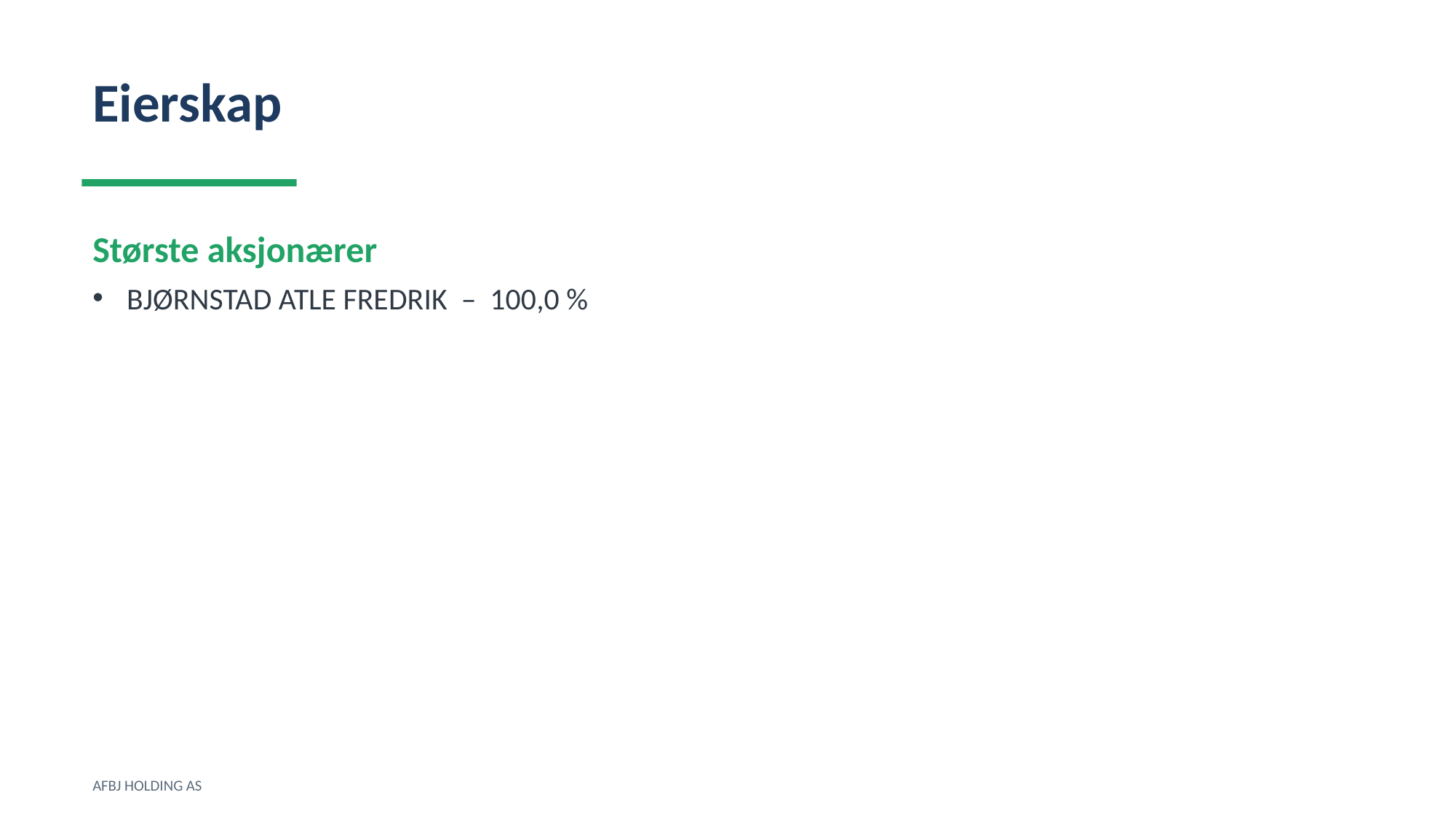

Eierskap

Største aksjonærer
BJØRNSTAD ATLE FREDRIK  –  100,0 %
AFBJ HOLDING AS